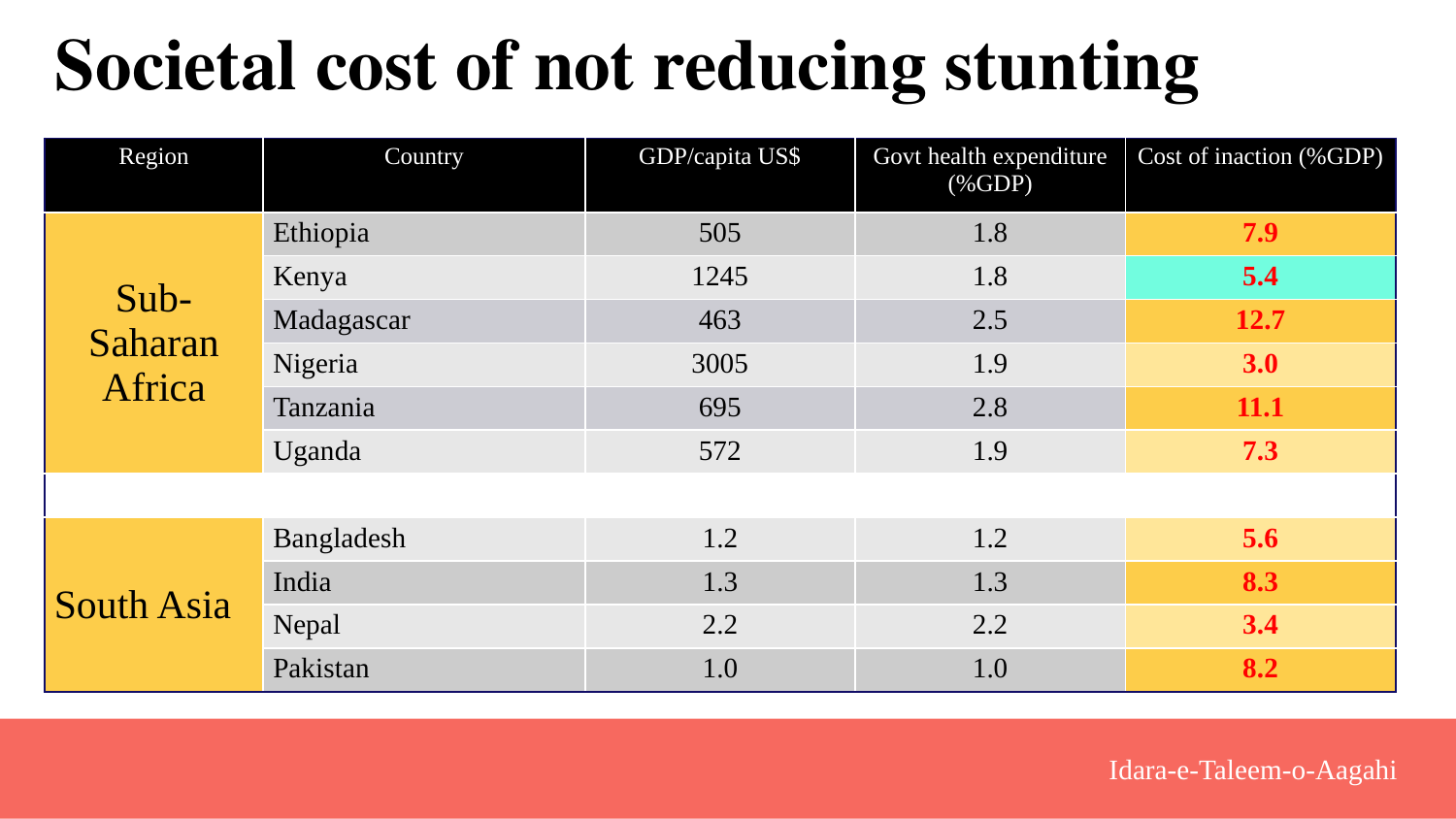

# Societal cost of not reducing stunting
| Region | Country | GDP/capita US$ | Govt health expenditure (%GDP) | Cost of inaction (%GDP) |
| --- | --- | --- | --- | --- |
| Sub-Saharan Africa | Ethiopia | 505 | 1.8 | 7.9 |
|  | Kenya | 1245 | 1.8 | 5.4 |
|  | Madagascar | 463 | 2.5 | 12.7 |
|  | Nigeria | 3005 | 1.9 | 3.0 |
|  | Tanzania | 695 | 2.8 | 11.1 |
|  | Uganda | 572 | 1.9 | 7.3 |
|  |  |  |  |  |
| South Asia | Bangladesh | 1.2 | 1.2 | 5.6 |
|  | India | 1.3 | 1.3 | 8.3 |
|  | Nepal | 2.2 | 2.2 | 3.4 |
|  | Pakistan | 1.0 | 1.0 | 8.2 |